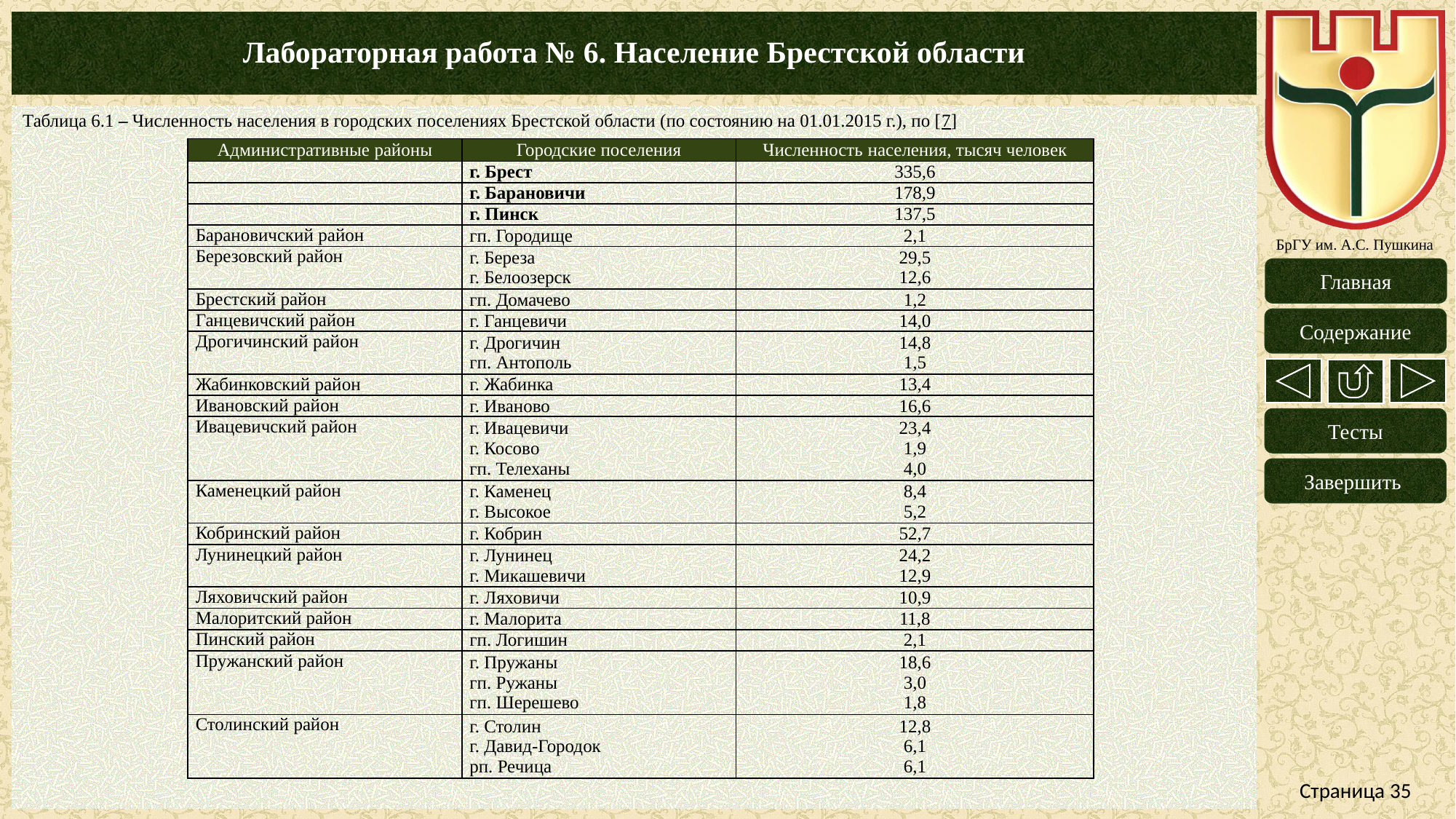

# Лабораторная работа № 6. Население Брестской области
Таблица 6.1 – Численность населения в городских поселениях Брестской области (по состоянию на 01.01.2015 г.), по [7]
| Административные районы | Городские поселения | Численность населения, тысяч человек |
| --- | --- | --- |
|  | г. Брест | 335,6 |
|  | г. Барановичи | 178,9 |
|  | г. Пинск | 137,5 |
| Барановичский район | гп. Городище | 2,1 |
| Березовский район | г. Береза г. Белоозерск | 29,5 12,6 |
| Брестский район | гп. Домачево | 1,2 |
| Ганцевичский район | г. Ганцевичи | 14,0 |
| Дрогичинский район | г. Дрогичин гп. Антополь | 14,8 1,5 |
| Жабинковский район | г. Жабинка | 13,4 |
| Ивановский район | г. Иваново | 16,6 |
| Ивацевичский район | г. Ивацевичи г. Косово гп. Телеханы | 23,4 1,9 4,0 |
| Каменецкий район | г. Каменец г. Высокое | 8,4 5,2 |
| Кобринский район | г. Кобрин | 52,7 |
| Лунинецкий район | г. Лунинец г. Микашевичи | 24,2 12,9 |
| Ляховичский район | г. Ляховичи | 10,9 |
| Малоритский район | г. Малорита | 11,8 |
| Пинский район | гп. Логишин | 2,1 |
| Пружанский район | г. Пружаны гп. Ружаны гп. Шерешево | 18,6 3,0 1,8 |
| Столинский район | г. Столин г. Давид-Городок рп. Речица | 12,8 6,1 6,1 |